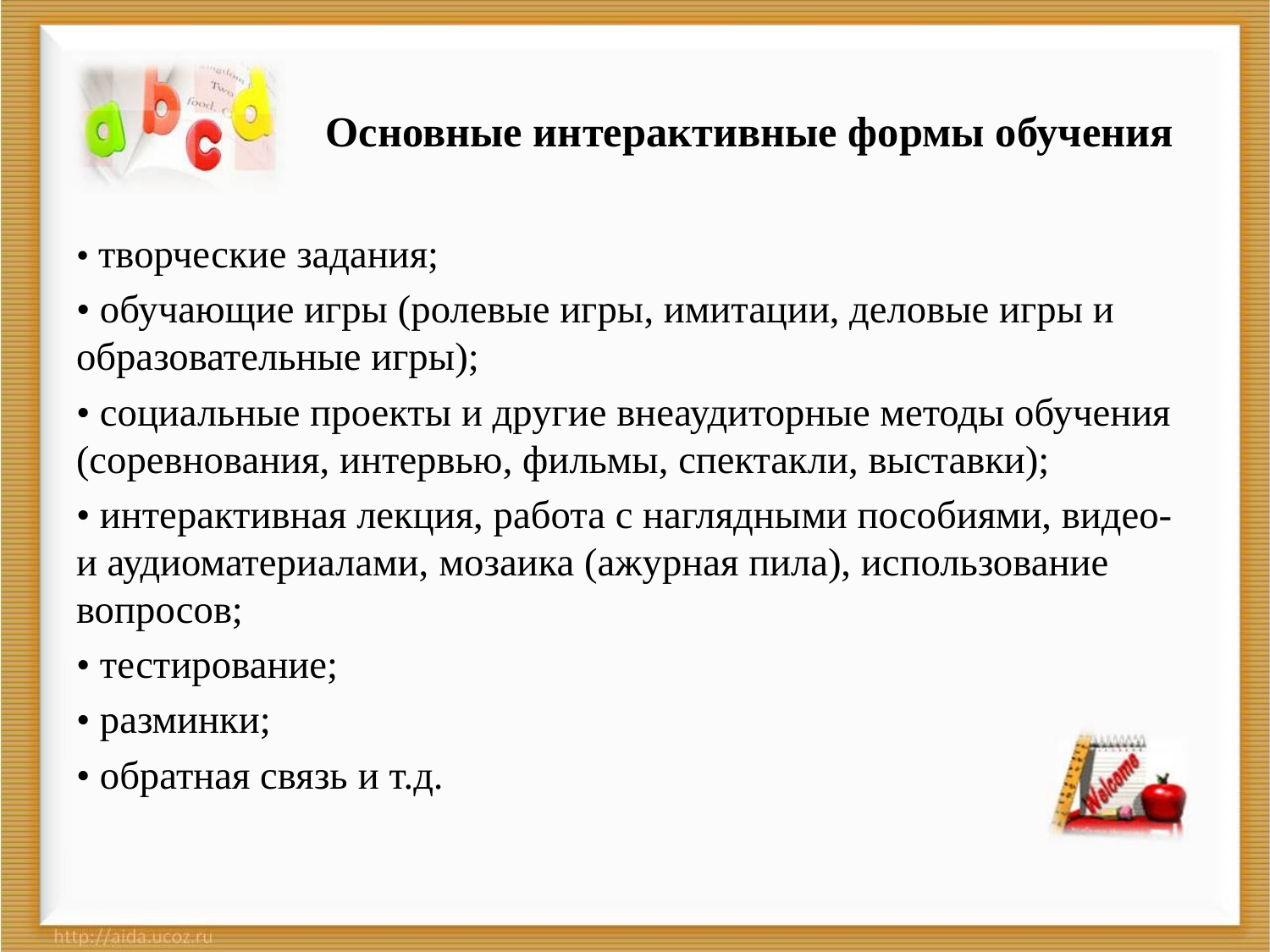

# Основные интерактивные формы обучения
• творческие задания;
• обучающие игры (ролевые игры, имитации, деловые игры и образовательные игры);
• социальные проекты и другие внеаудиторные методы обучения (соревнования, интервью, фильмы, спектакли, выставки);
• интерактивная лекция, работа с наглядными пособиями, видео- и аудиоматериалами, мозаика (ажурная пила), использование вопросов;
• тестирование;
• разминки;
• обратная связь и т.д.